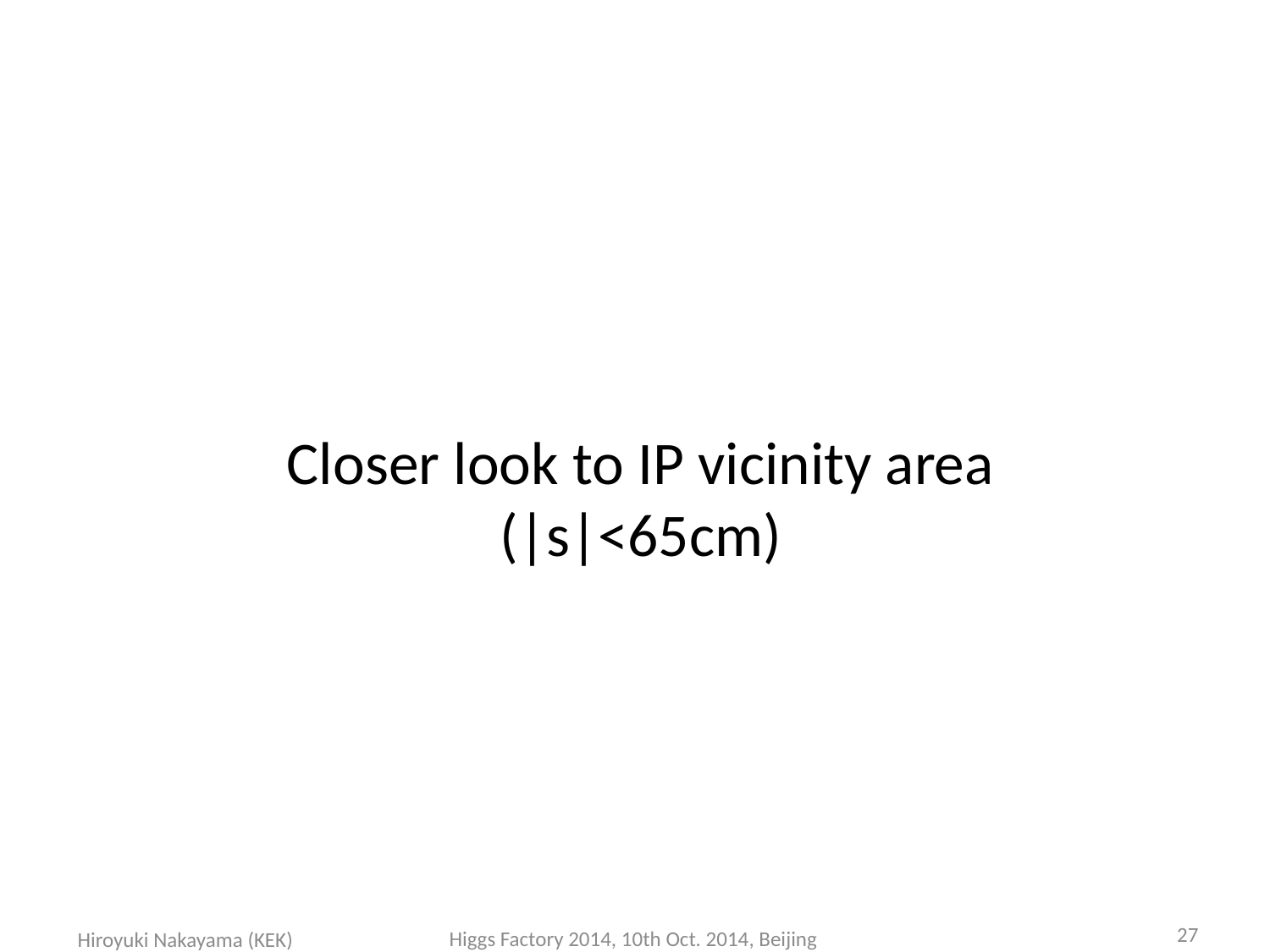

# Closer look to IP vicinity area (|s|<65cm)
27
Hiroyuki Nakayama (KEK)
Higgs Factory 2014, 10th Oct. 2014, Beijing